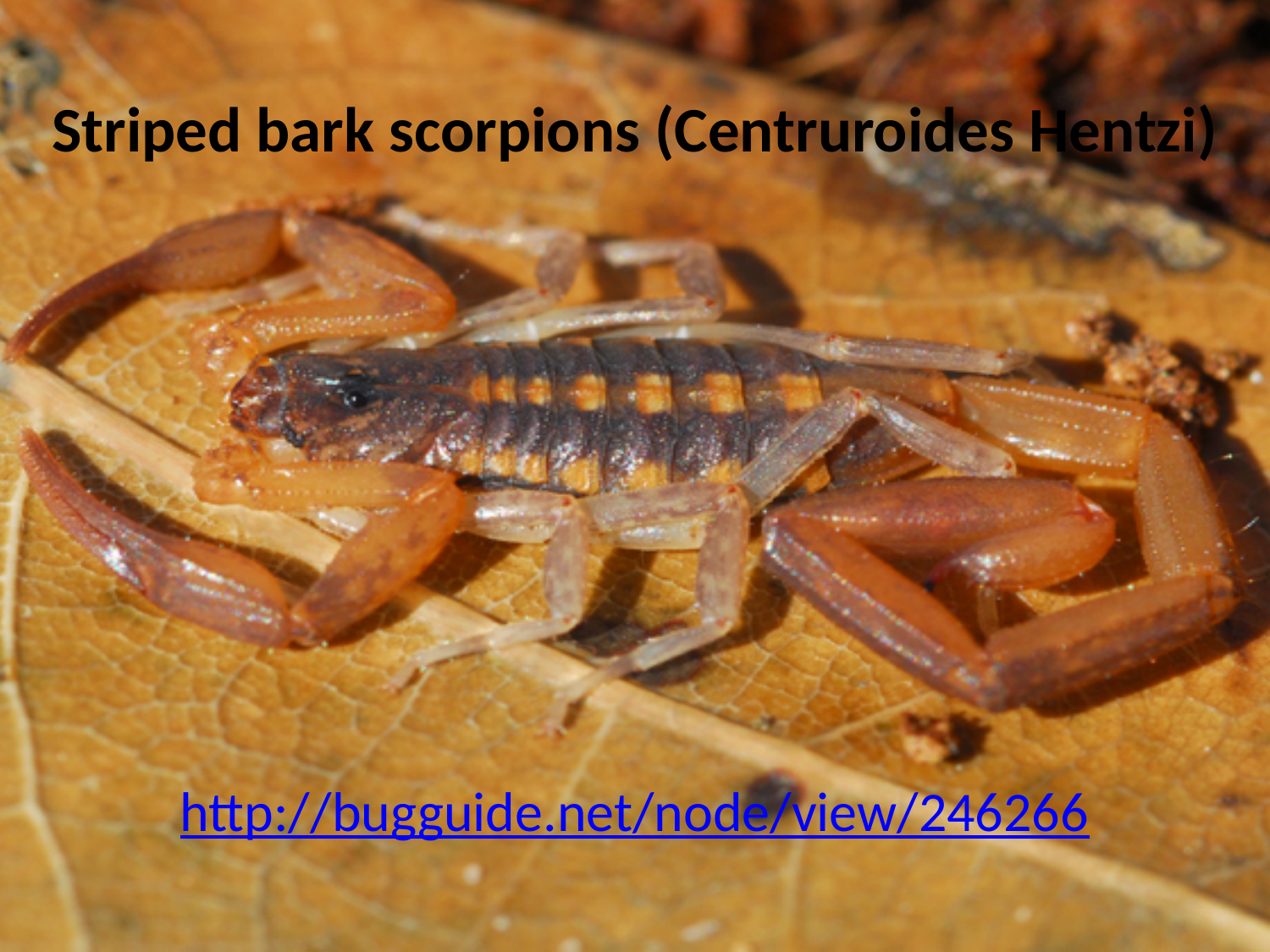

# Striped bark scorpions (Centruroides Hentzi)

http://bugguide.net/node/view/246266